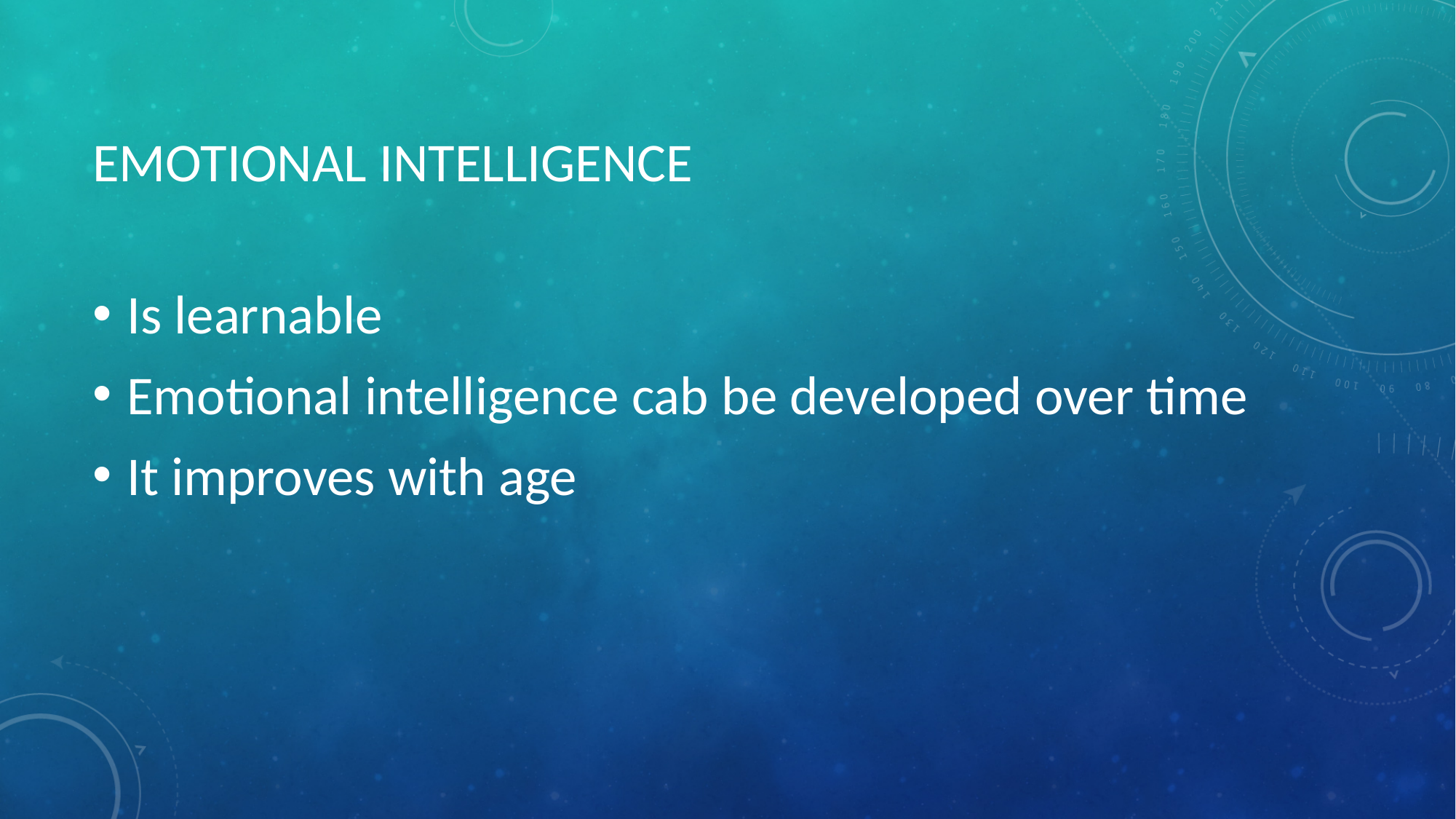

# Emotional Intelligence
Is learnable
Emotional intelligence cab be developed over time
It improves with age